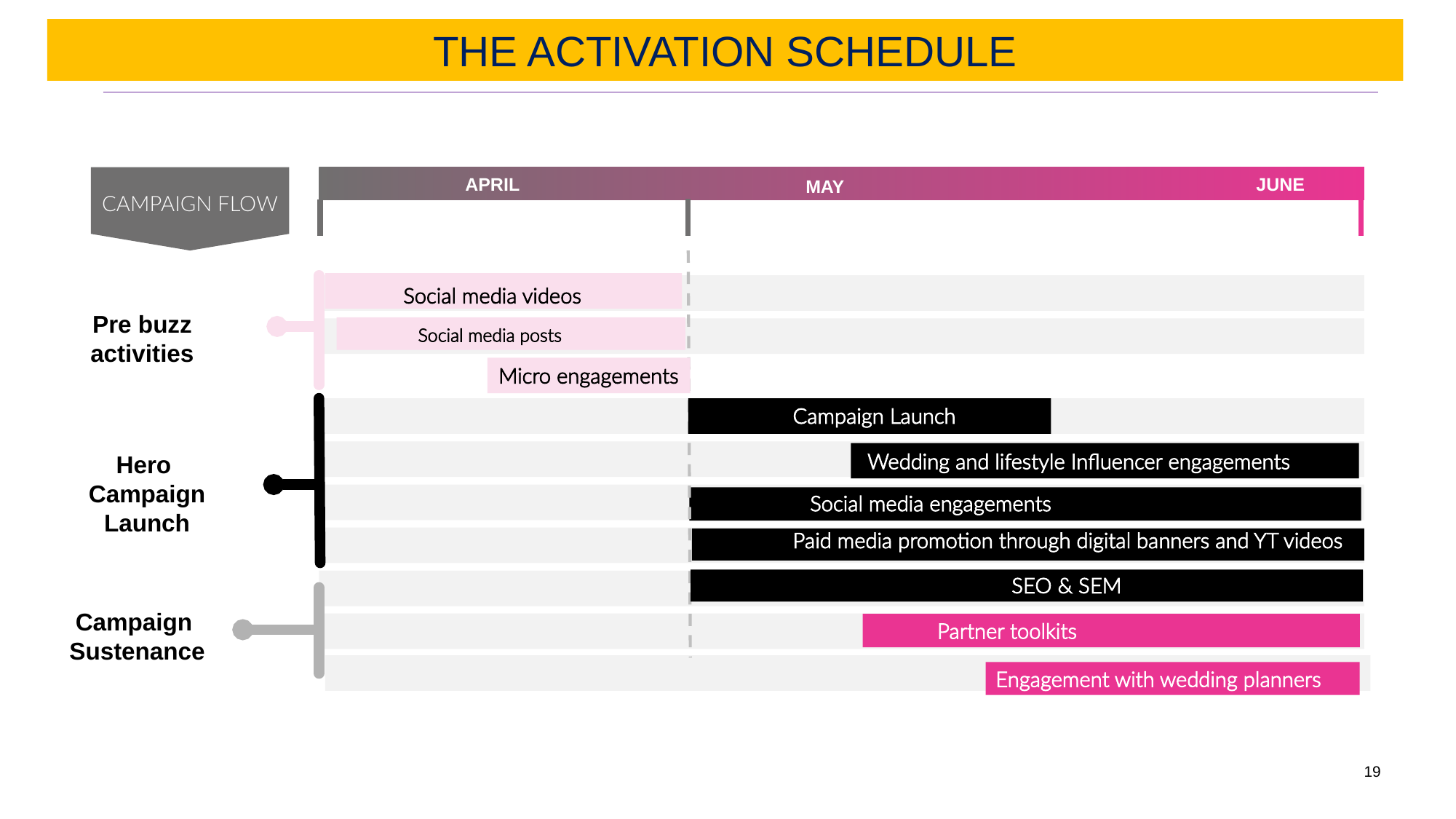

THE ACTIVATION SCHEDULE
APRIL

JUNE
MAY
CAMPAIGN FLOW

Social media videos
Pre buzz
activities

Social media posts

Micro engagements

Campaign Launch

Wedding and lifestyle Influencer engagements

Hero
Campaign
Launch
Social media engagements

Paid media promotion through digital banners and YT videos

SEO & SEM

Campaign
Sustenance
Partner toolkits

Engagement with wedding planners

19